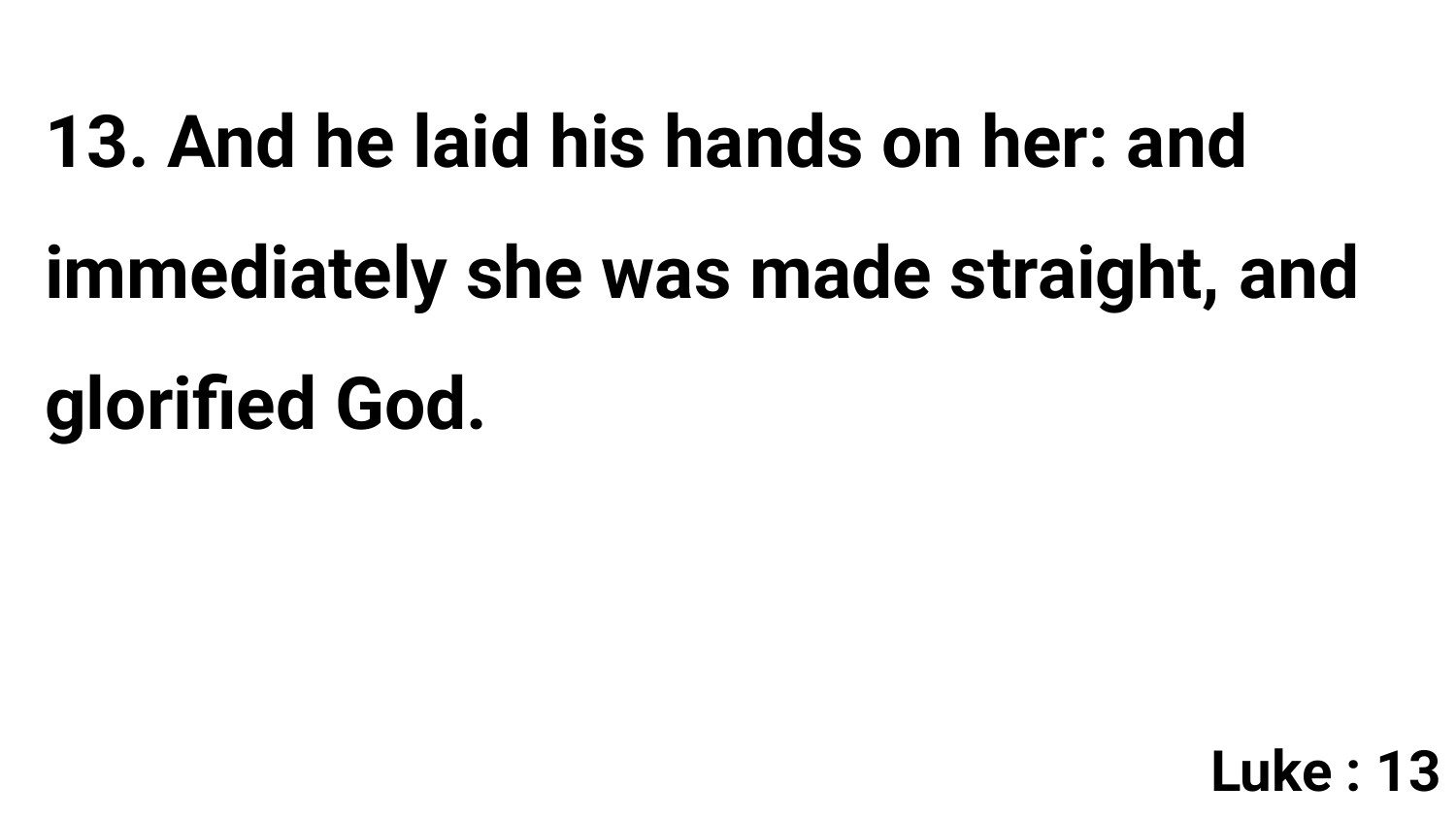

13. And he laid his hands on her: and immediately she was made straight, and glorified God.
Luke : 13